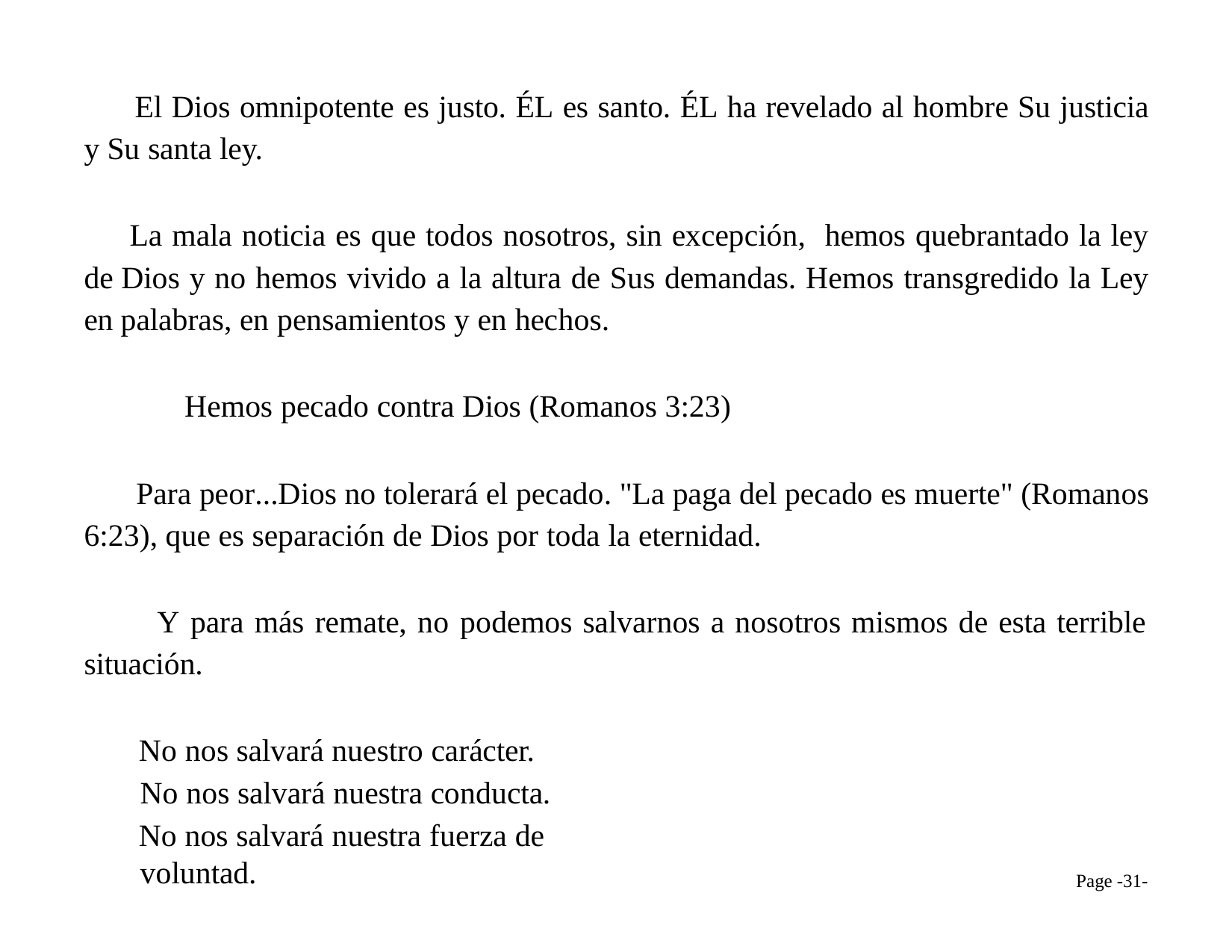

El Dios omnipotente es justo. ÉL es santo. ÉL ha revelado al hombre Su justicia y Su santa ley.

La mala noticia es que todos nosotros, sin excepción,  hemos quebrantado la ley de Dios y no hemos vivido a la altura de Sus demandas. Hemos transgredido la Ley en palabras, en pensamientos y en hechos.

Hemos pecado contra Dios (Romanos 3:23)

Para peor...Dios no tolerará el pecado. "La paga del pecado es muerte" (Romanos 6:23), que es separación de Dios por toda la eternidad.

Y para más remate, no podemos salvarnos a nosotros mismos de esta terrible situación.

No nos salvará nuestro carácter. No nos salvará nuestra conducta.
No nos salvará nuestra fuerza de voluntad.
Page -31-